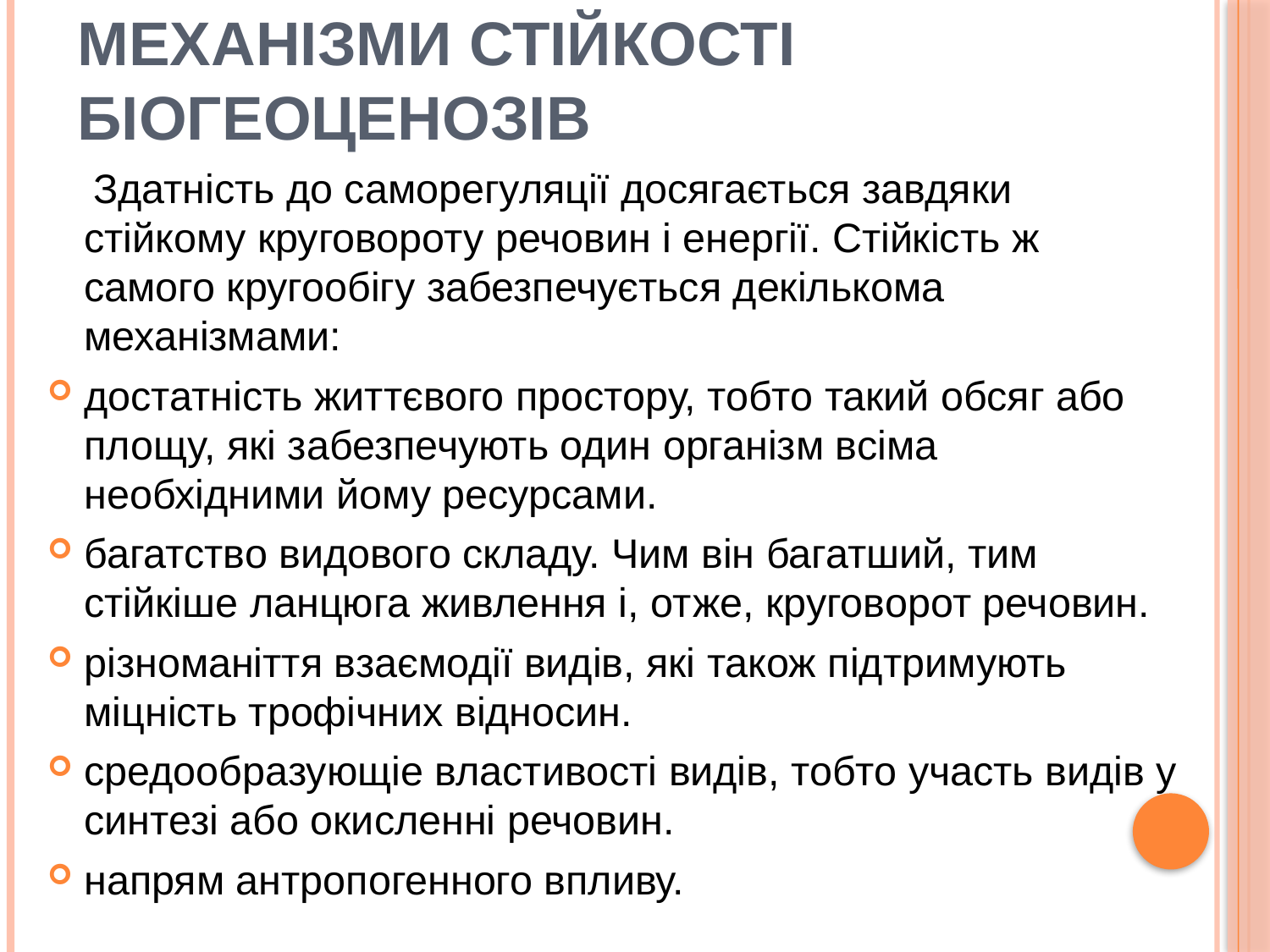

# Механізми стійкості біогеоценозів
    Здатність до саморегуляції досягається завдяки стійкому круговороту речовин і енергії. Стійкість ж самого кругообігу забезпечується декількома механізмами:
достатність життєвого простору, тобто такий обсяг або площу, які забезпечують один організм всіма необхідними йому ресурсами.
багатство видового складу. Чим він багатший, тим стійкіше ланцюга живлення і, отже, круговорот речовин.
різноманіття взаємодії видів, які також підтримують міцність трофічних відносин.
средообразующіе властивості видів, тобто участь видів у синтезі або окисленні речовин.
напрям антропогенного впливу.